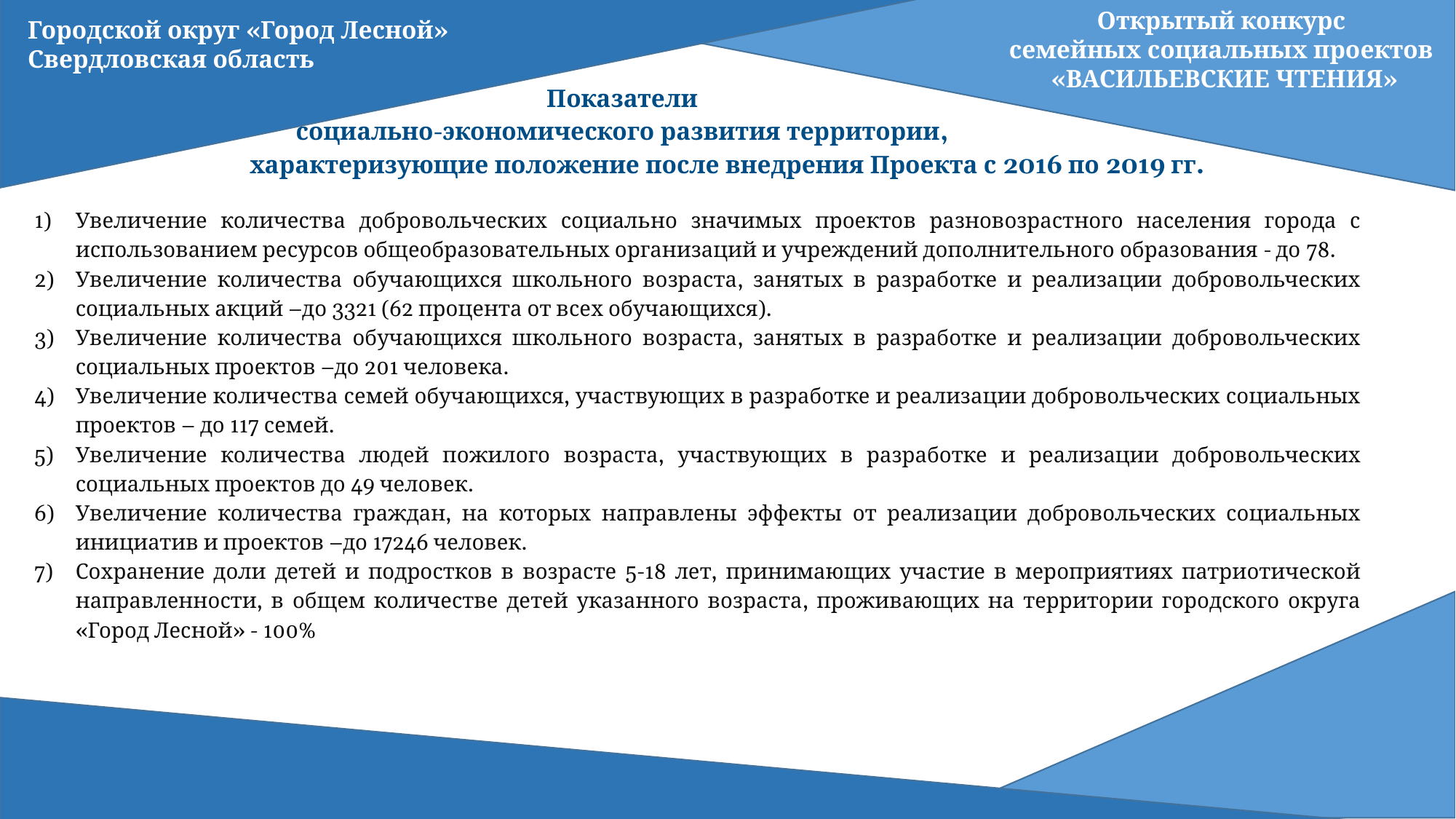

Открытый конкурс
семейных социальных проектов
«ВАСИЛЬЕВСКИЕ ЧТЕНИЯ»

Городской округ «Город Лесной»
Свердловская область
Показатели
социально-экономического развития территории,
характеризующие положение после внедрения Проекта с 2016 по 2019 гг.

Увеличение количества добровольческих социально значимых проектов разновозрастного населения города с использованием ресурсов общеобразовательных организаций и учреждений дополнительного образования - до 78.
Увеличение количества обучающихся школьного возраста, занятых в разработке и реализации добровольческих социальных акций –до 3321 (62 процента от всех обучающихся).
Увеличение количества обучающихся школьного возраста, занятых в разработке и реализации добровольческих социальных проектов –до 201 человека.
Увеличение количества семей обучающихся, участвующих в разработке и реализации добровольческих социальных проектов – до 117 семей.
Увеличение количества людей пожилого возраста, участвующих в разработке и реализации добровольческих социальных проектов до 49 человек.
Увеличение количества граждан, на которых направлены эффекты от реализации добровольческих социальных инициатив и проектов –до 17246 человек.
Сохранение доли детей и подростков в возрасте 5-18 лет, принимающих участие в мероприятиях патриотической направленности, в общем количестве детей указанного возраста, проживающих на территории городского округа «Город Лесной» - 100%